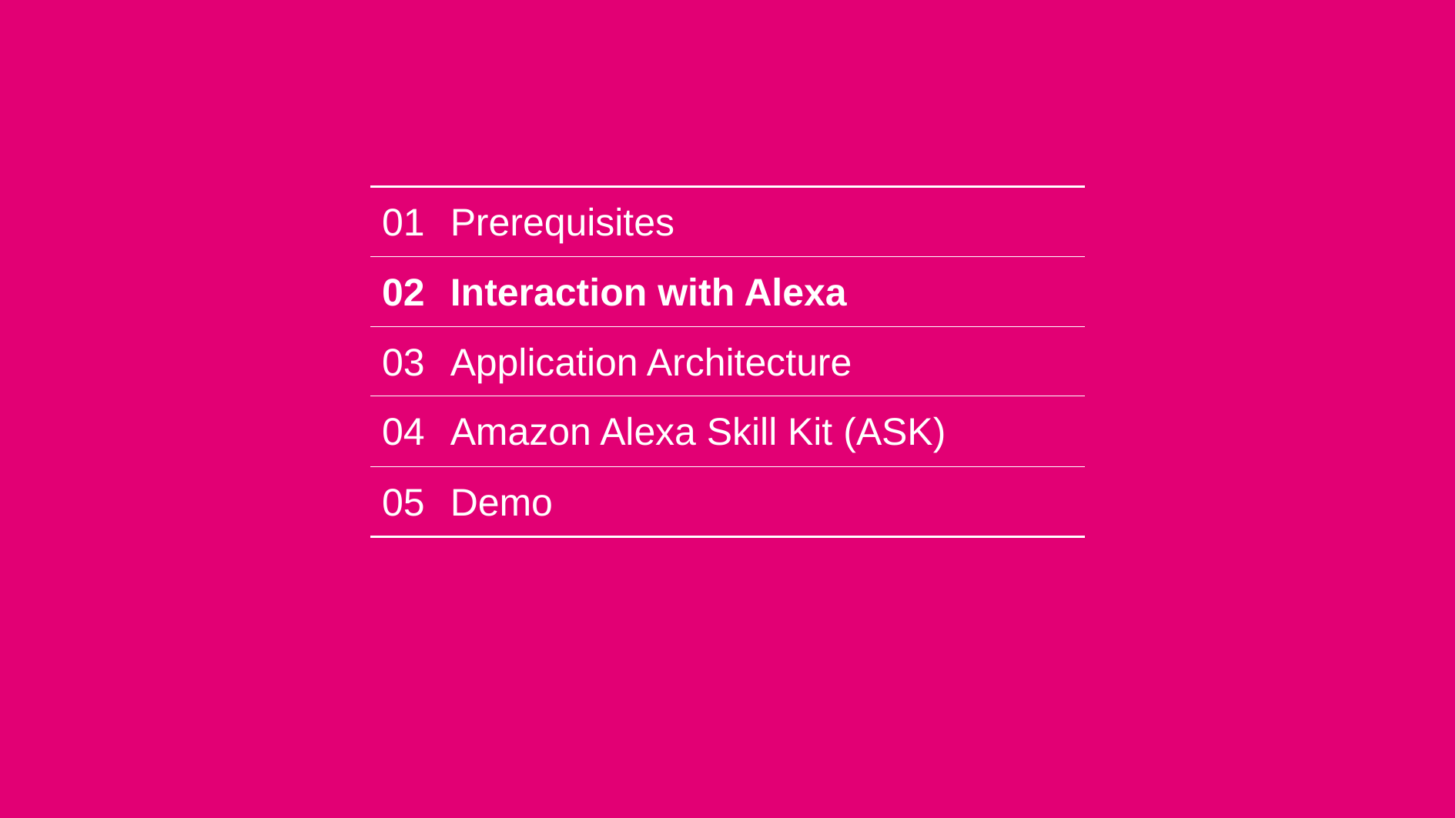

#
| 01 | Prerequisites |
| --- | --- |
| 02 | Interaction with Alexa |
| 03 | Application Architecture |
| 04 | Amazon Alexa Skill Kit (ASK) |
| 05 | Demo |